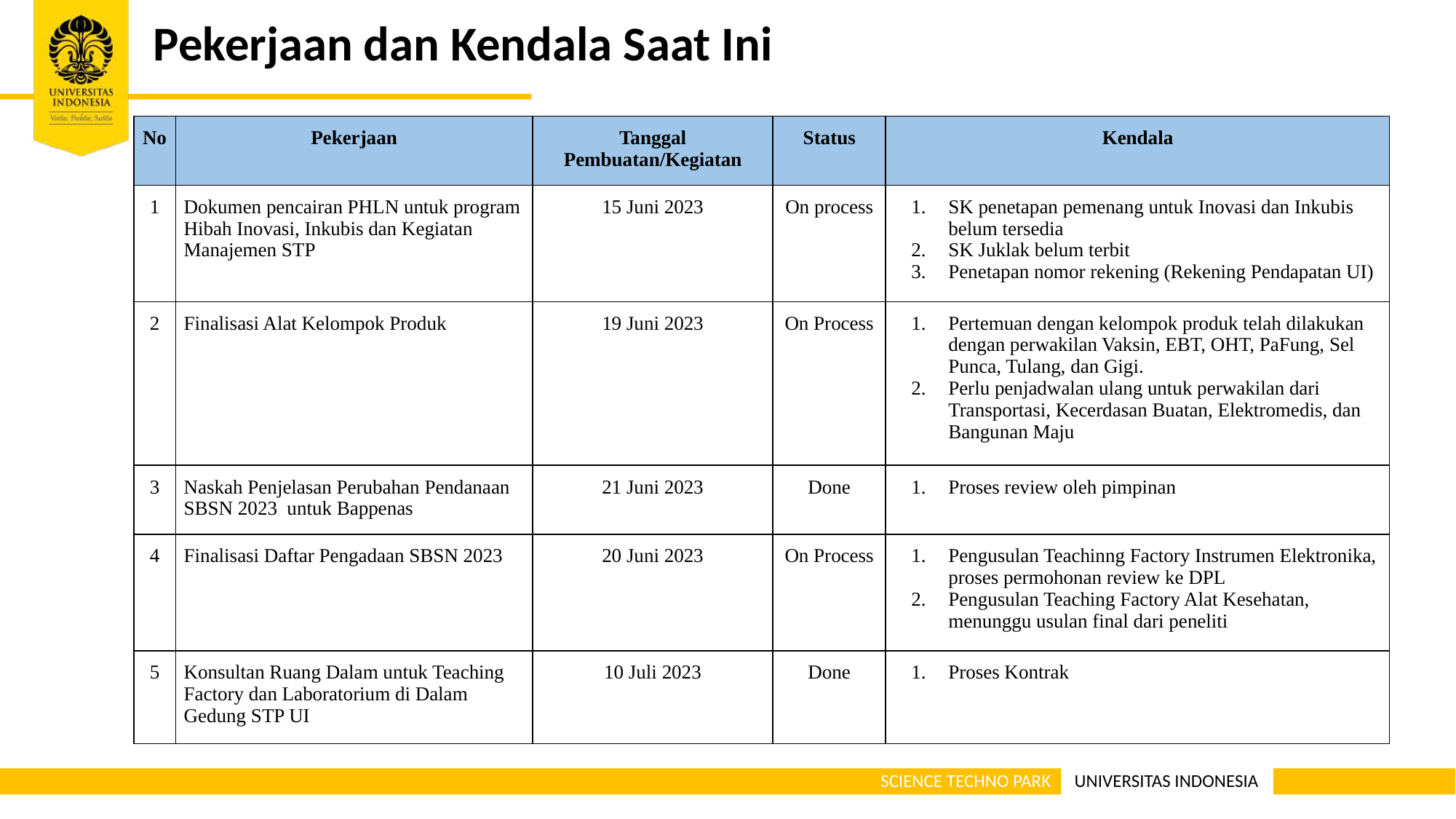

Pekerjaan dan Kendala Saat Ini
| No | Pekerjaan | Tanggal Pembuatan/Kegiatan | Status | Kendala |
| --- | --- | --- | --- | --- |
| 1 | Dokumen pencairan PHLN untuk program Hibah Inovasi, Inkubis dan Kegiatan Manajemen STP | 15 Juni 2023 | On process | SK penetapan pemenang untuk Inovasi dan Inkubis belum tersedia SK Juklak belum terbit Penetapan nomor rekening (Rekening Pendapatan UI) |
| 2 | Finalisasi Alat Kelompok Produk | 19 Juni 2023 | On Process | Pertemuan dengan kelompok produk telah dilakukan dengan perwakilan Vaksin, EBT, OHT, PaFung, Sel Punca, Tulang, dan Gigi. Perlu penjadwalan ulang untuk perwakilan dari Transportasi, Kecerdasan Buatan, Elektromedis, dan Bangunan Maju |
| 3 | Naskah Penjelasan Perubahan Pendanaan SBSN 2023 untuk Bappenas | 21 Juni 2023 | Done | Proses review oleh pimpinan |
| 4 | Finalisasi Daftar Pengadaan SBSN 2023 | 20 Juni 2023 | On Process | Pengusulan Teachinng Factory Instrumen Elektronika, proses permohonan review ke DPL Pengusulan Teaching Factory Alat Kesehatan, menunggu usulan final dari peneliti |
| 5 | Konsultan Ruang Dalam untuk Teaching Factory dan Laboratorium di Dalam Gedung STP UI | 10 Juli 2023 | Done | Proses Kontrak |
SCIENCE TECHNO PARK
UNIVERSITAS INDONESIA